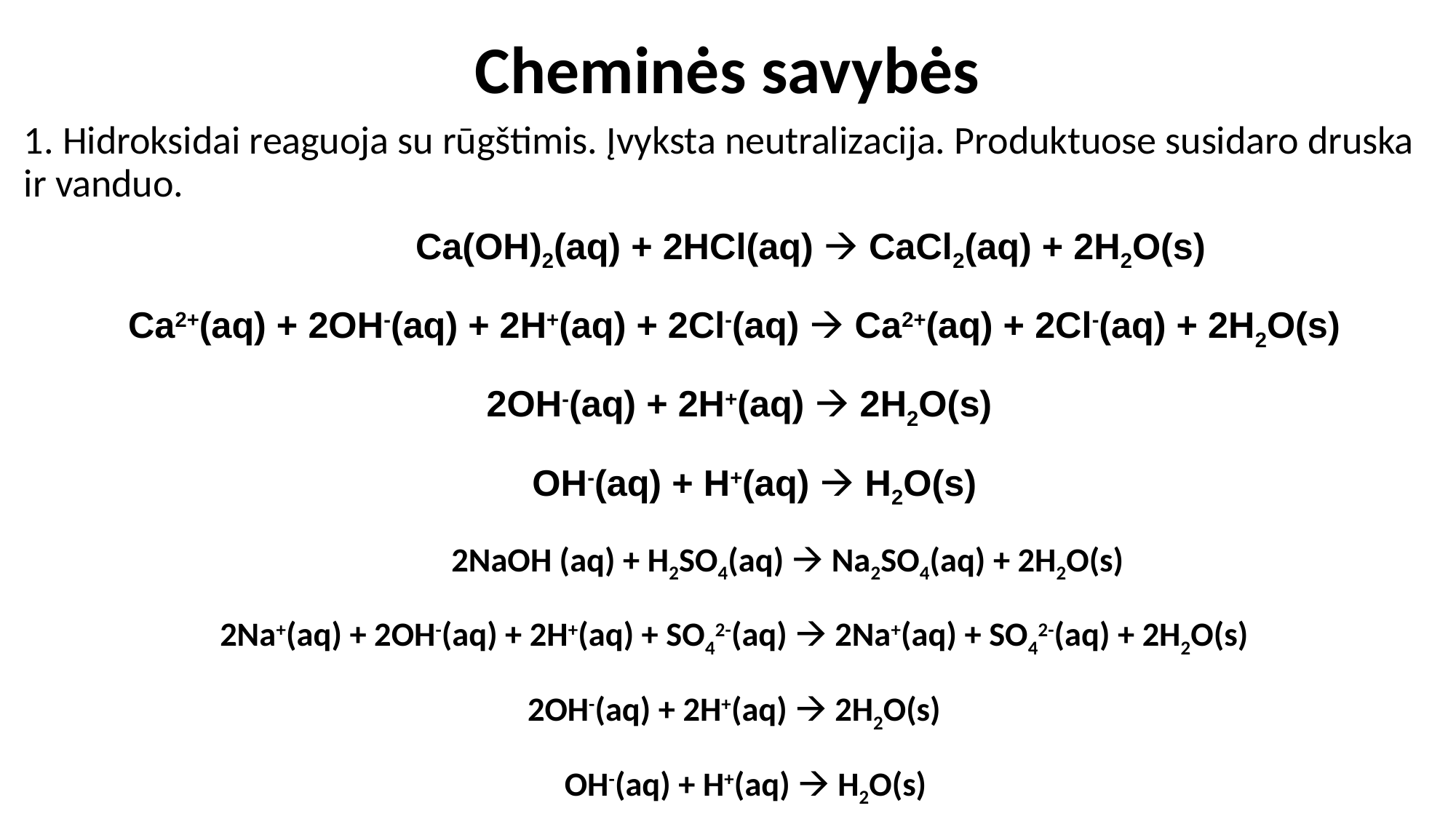

# Cheminės savybės
1. Hidroksidai reaguoja su rūgštimis. Įvyksta neutralizacija. Produktuose susidaro druska ir vanduo.
               Ca(OH)2(aq) + 2HCl(aq) 🡪 CaCl2(aq) + 2H2O(s)
Ca2+(aq) + 2OH-(aq) + 2H+(aq) + 2Cl-(aq) 🡪 Ca2+(aq) + 2Cl-(aq) + 2H2O(s)
 2OH-(aq) + 2H+(aq) 🡪 2H2O(s)
    OH-(aq) + H+(aq) 🡪 H2O(s)
              2NaOH (aq) + H2SO4(aq) 🡪 Na2SO4(aq) + 2H2O(s)
2Na+(aq) + 2OH-(aq) + 2H+(aq) + SO42-(aq) 🡪 2Na+(aq) + SO42-(aq) + 2H2O(s)
2OH-(aq) + 2H+(aq) 🡪 2H2O(s)
   OH-(aq) + H+(aq) 🡪 H2O(s)